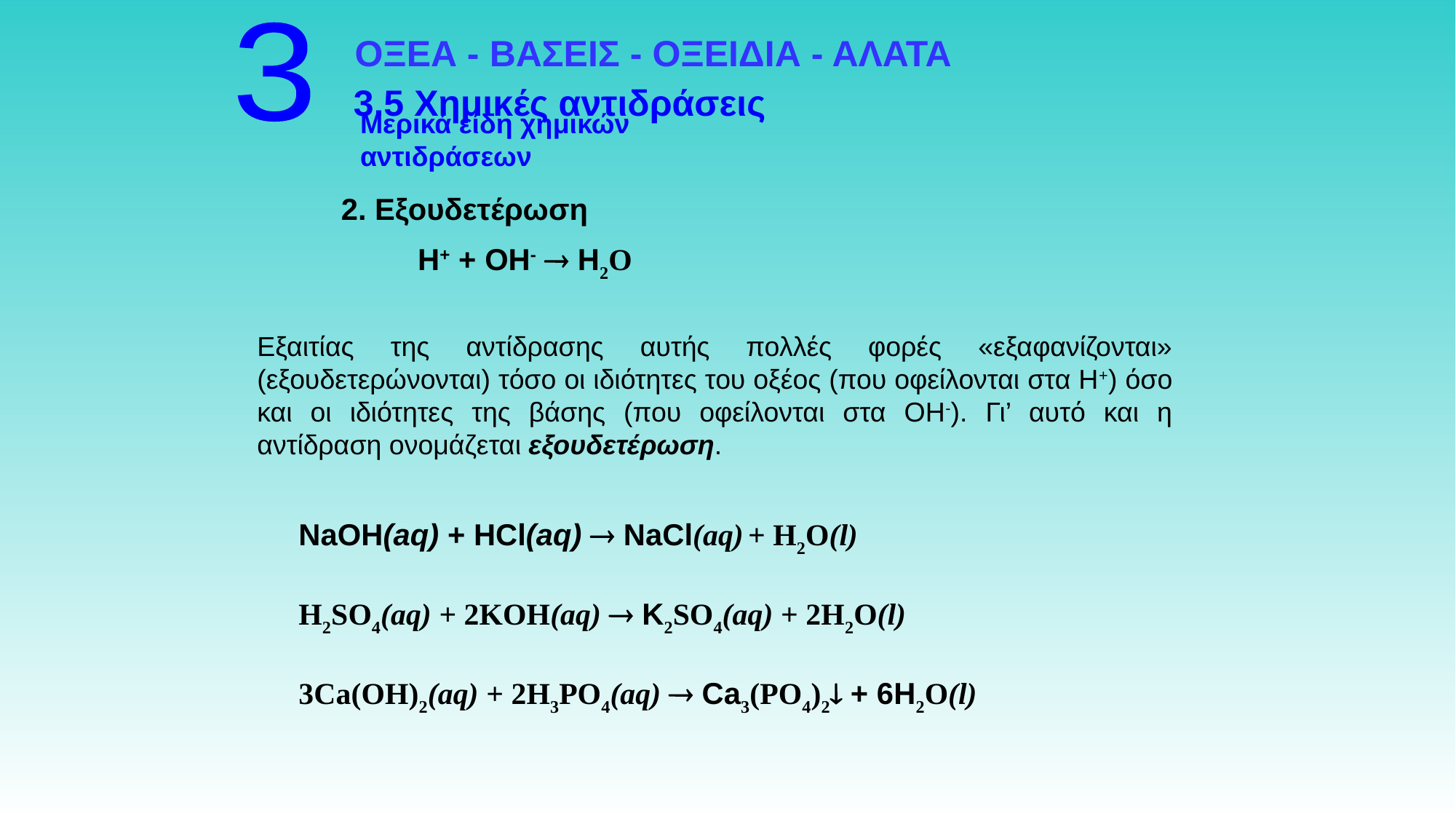

3
ΟΞΕΑ - ΒΑΣΕΙΣ - ΟΞΕΙΔΙΑ - ΑΛΑΤΑ
3.5 Χημικές αντιδράσεις
Μερικά είδη χημικών αντιδράσεων
2. Εξουδετέρωση
Η+ + ΟΗ- → Η2Ο
Εξαιτίας της αντίδρασης αυτής πολλές φορές «εξαφανίζονται» (εξουδετερώνονται) τόσο οι ιδιότητες του οξέος (που οφείλονται στα Η+) όσο και οι ιδιότητες της βάσης (που οφείλονται στα ΟΗ-). Γι’ αυτό και η αντίδραση ονομάζεται εξουδετέρωση.
NaOH­(aq) + HCl(aq) → NaCl(aq) + H2O(l)

H2SO4(aq) + 2KOH(aq) → K2SO4(aq) + 2H2O(l)

3Ca(OH)2(aq) + 2H3PO4(aq) → Ca3(PO4)2↓ + 6H2O(l)